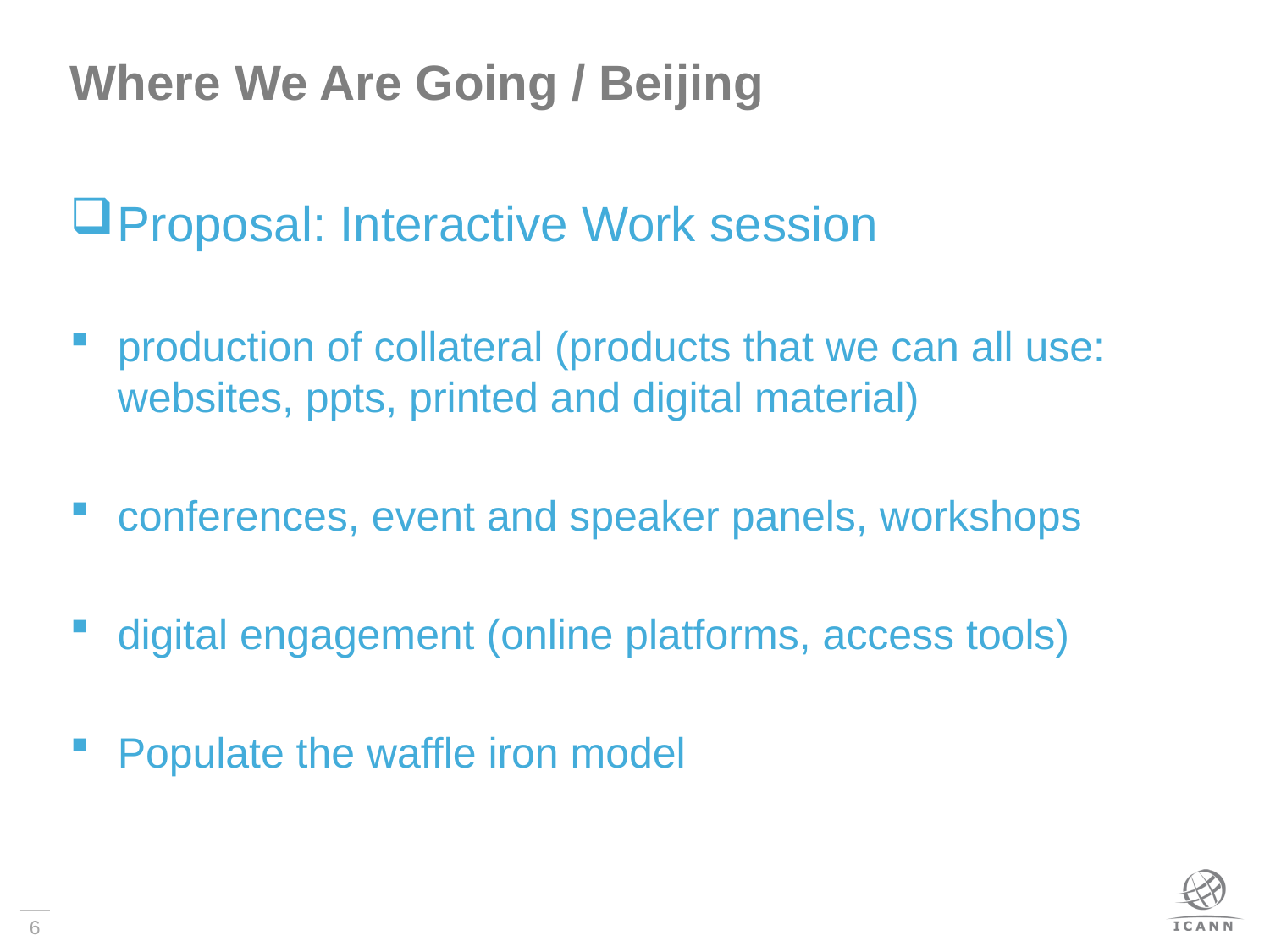

# Where We Are Going / Beijing
Proposal: Interactive Work session

production of collateral (products that we can all use: websites, ppts, printed and digital material)

conferences, event and speaker panels, workshops

digital engagement (online platforms, access tools)

Populate the waffle iron model